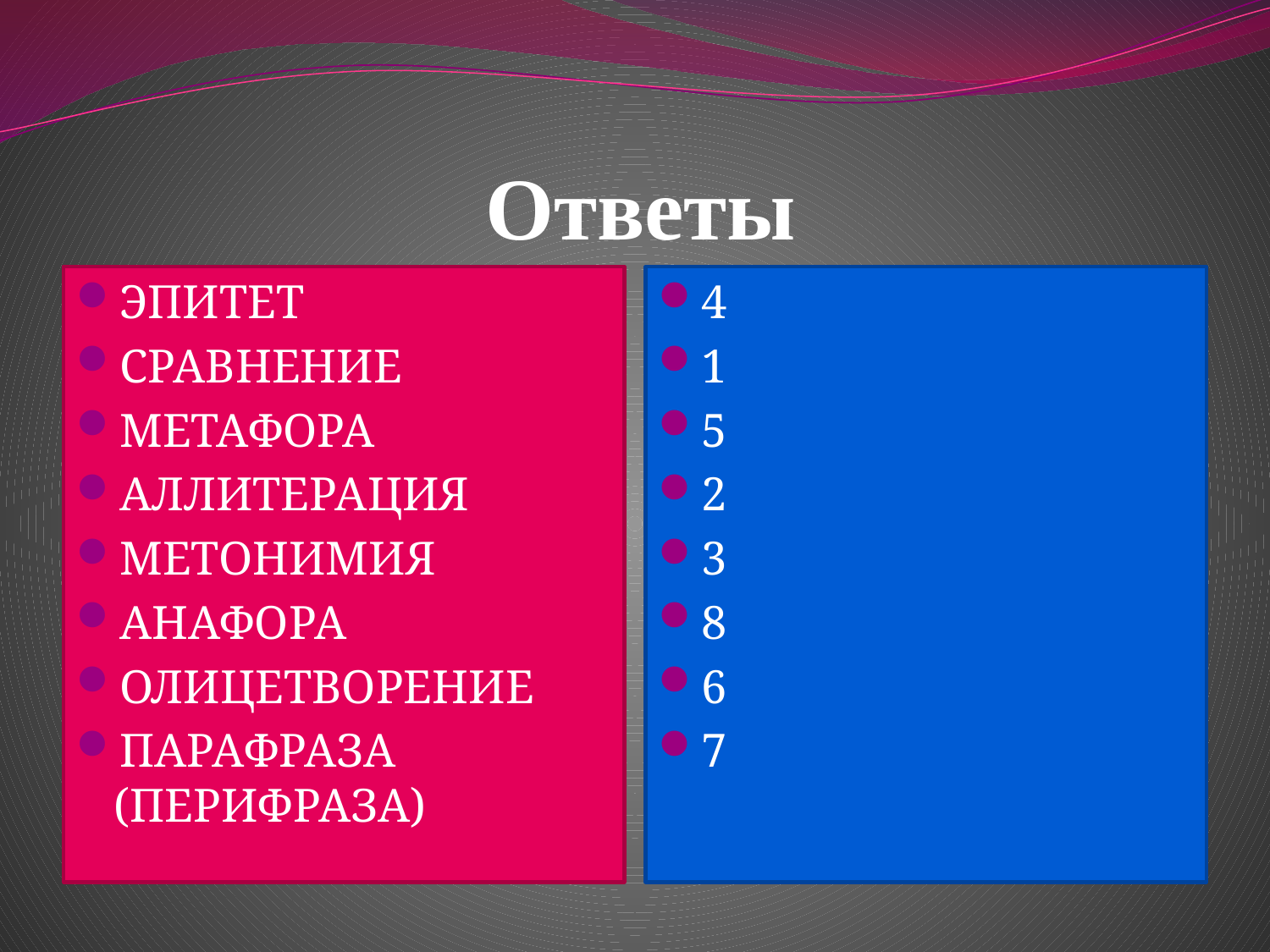

# Ответы
ЭПИТЕТ
СРАВНЕНИЕ
МЕТАФОРА
АЛЛИТЕРАЦИЯ
МЕТОНИМИЯ
АНАФОРА
ОЛИЦЕТВОРЕНИЕ
ПАРАФРАЗА (ПЕРИФРАЗА)

4
1
5
2
3
8
6
7